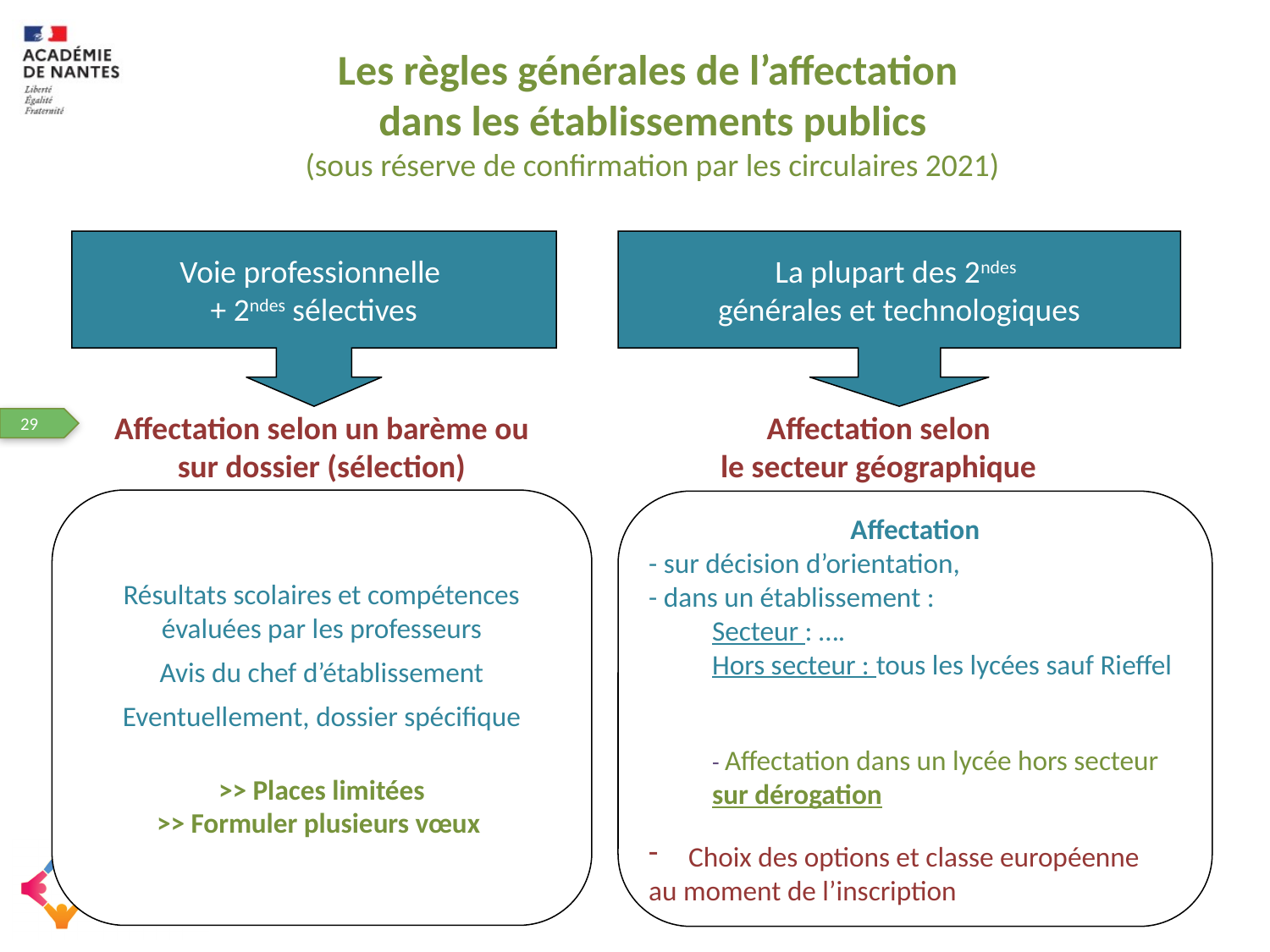

# Les règles générales de l’affectation dans les établissements publics (sous réserve de confirmation par les circulaires 2021)
Voie professionnelle
+ 2ndes sélectives
La plupart des 2ndes
générales et technologiques
Affectation selon un barème ou sur dossier (sélection)
Affectation selon
le secteur géographique
Résultats scolaires et compétences
évaluées par les professeurs
Avis du chef d’établissement
Eventuellement, dossier spécifique

>> Places limitées
>> Formuler plusieurs vœux
Affectation
- sur décision d’orientation,
- dans un établissement :
Secteur : ….
Hors secteur : tous les lycées sauf Rieffel

- Affectation dans un lycée hors secteur
sur dérogation

Choix des options et classe européenne
au moment de l’inscription